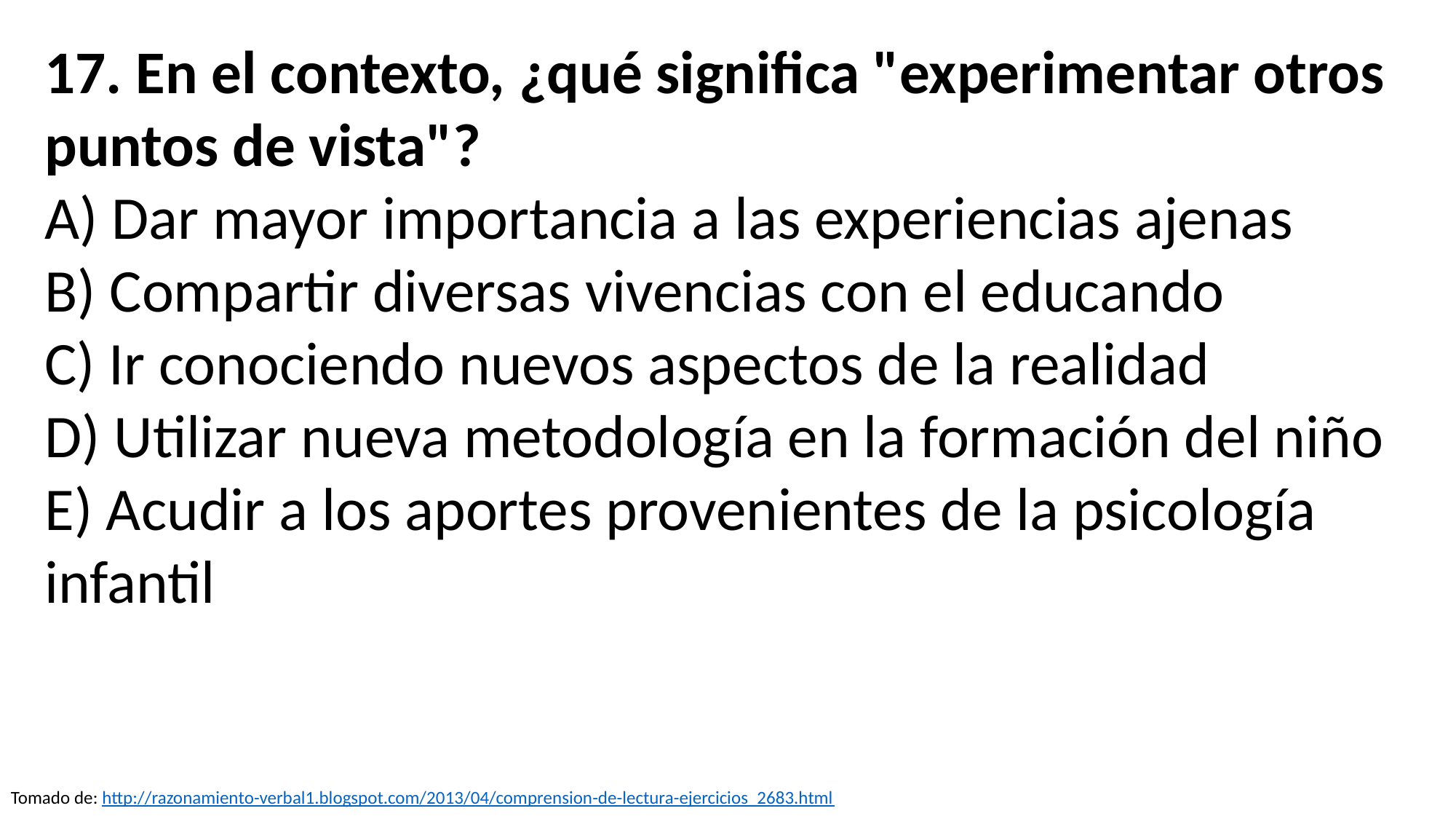

17. En el contexto, ¿qué significa "experimentar otros puntos de vista"?
A) Dar mayor importancia a las experiencias ajenas
B) Compartir diversas vivencias con el educando
C) Ir conociendo nuevos aspectos de la realidad
D) Utilizar nueva metodología en la formación del niño
E) Acudir a los aportes provenientes de la psicología infantil
Tomado de: http://razonamiento-verbal1.blogspot.com/2013/04/comprension-de-lectura-ejercicios_2683.html